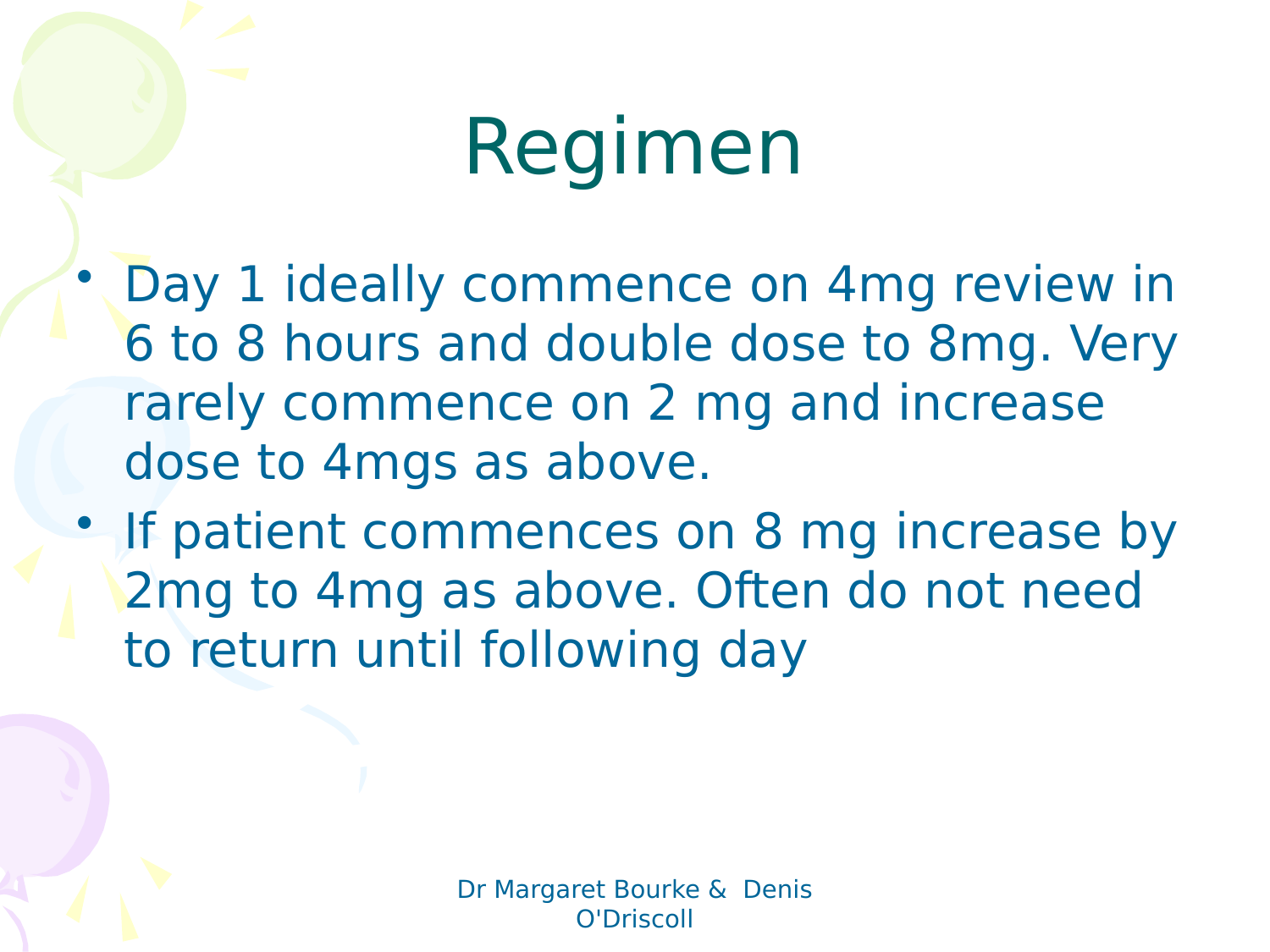

# Regimen
Day 1 ideally commence on 4mg review in 6 to 8 hours and double dose to 8mg. Very rarely commence on 2 mg and increase dose to 4mgs as above.
If patient commences on 8 mg increase by 2mg to 4mg as above. Often do not need to return until following day

Dr Margaret Bourke &  Denis O'Driscoll